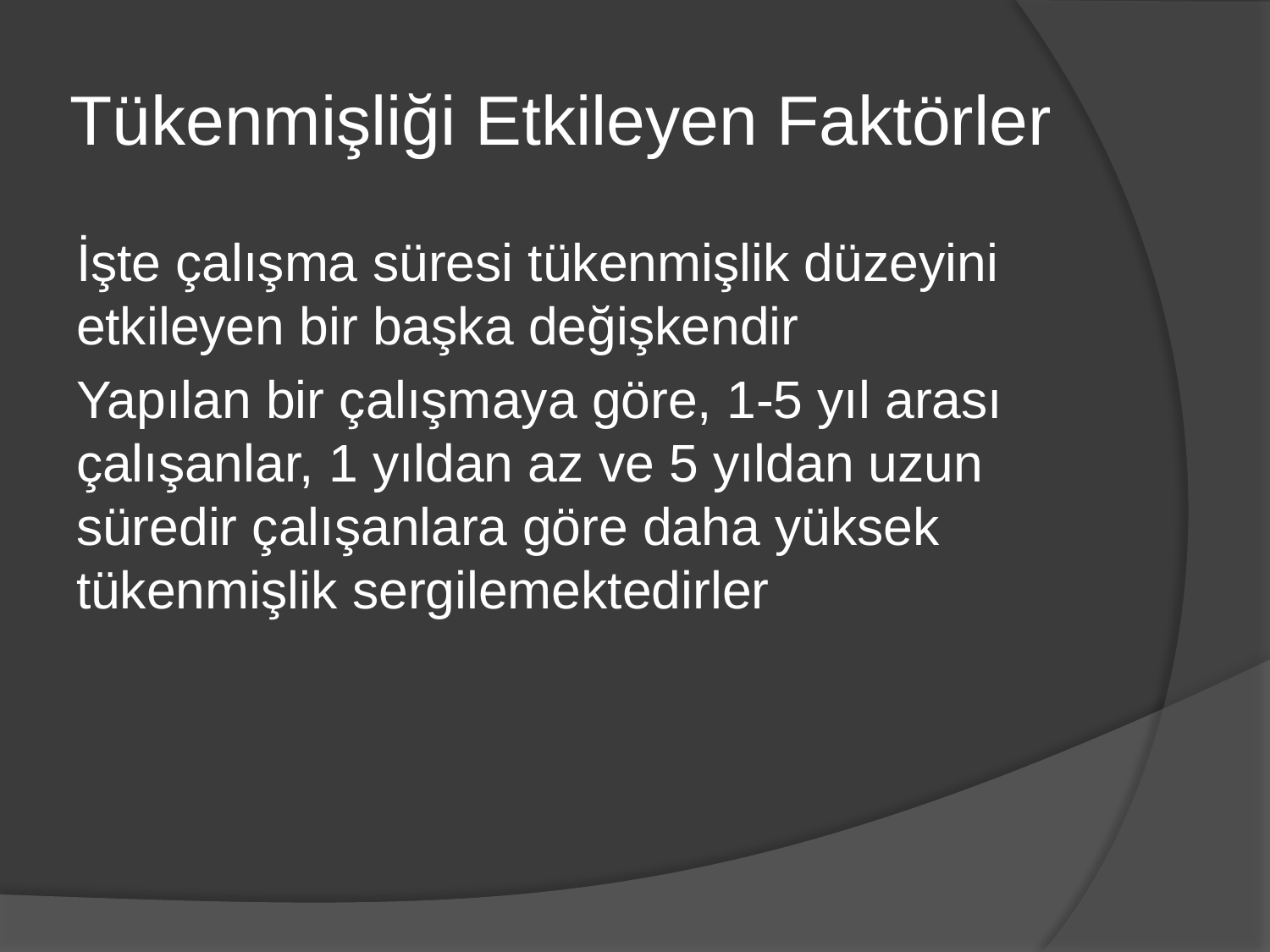

# Tükenmişliği Etkileyen Faktörler
İşte çalışma süresi tükenmişlik düzeyini etkileyen bir başka değişkendir
Yapılan bir çalışmaya göre, 1-5 yıl arası çalışanlar, 1 yıldan az ve 5 yıldan uzun süredir çalışanlara göre daha yüksek tükenmişlik sergilemektedirler